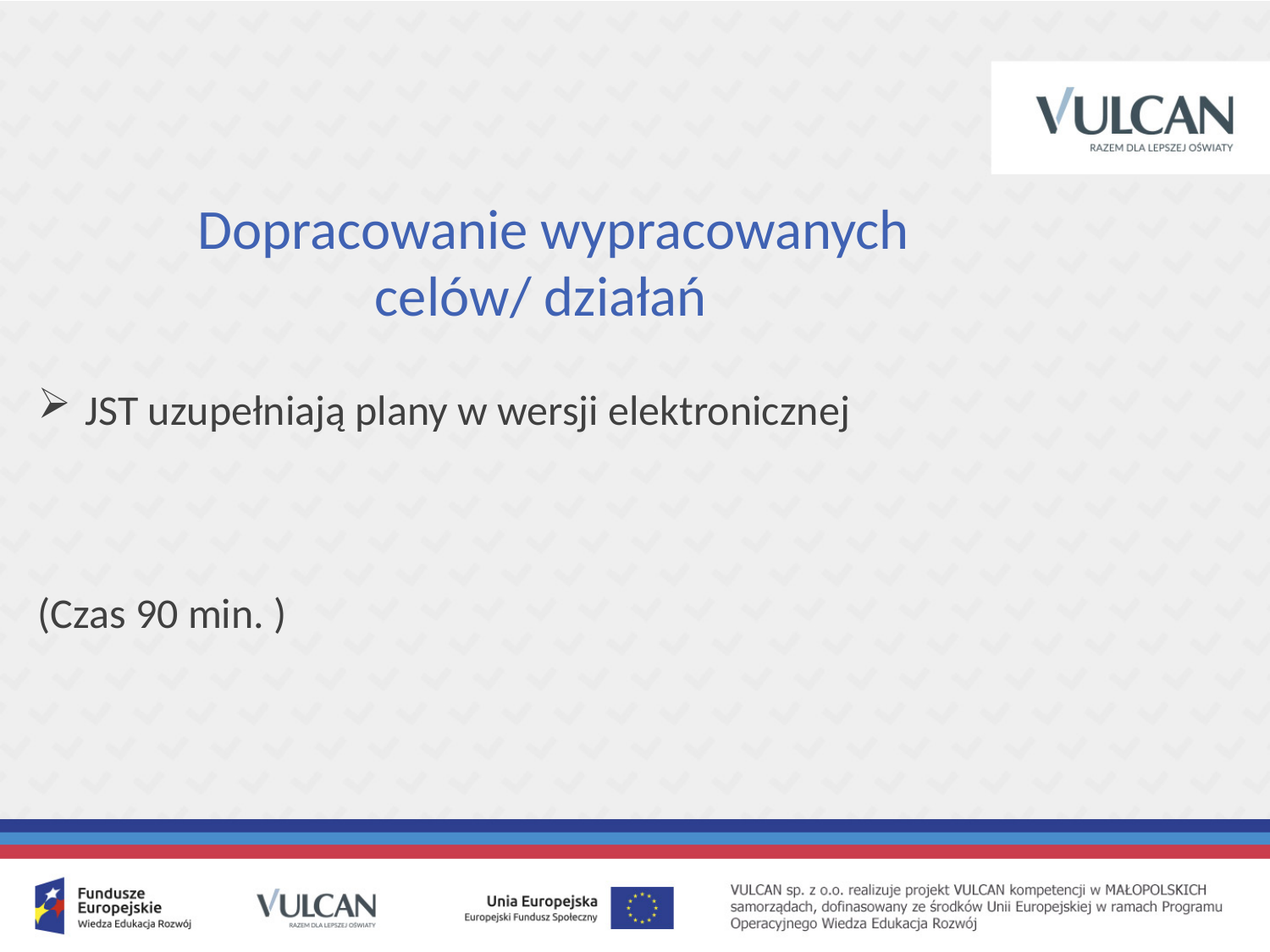

# Dopracowanie wypracowanych celów/ działań

JST uzupełniają plany w wersji elektronicznej

(Czas 90 min. )